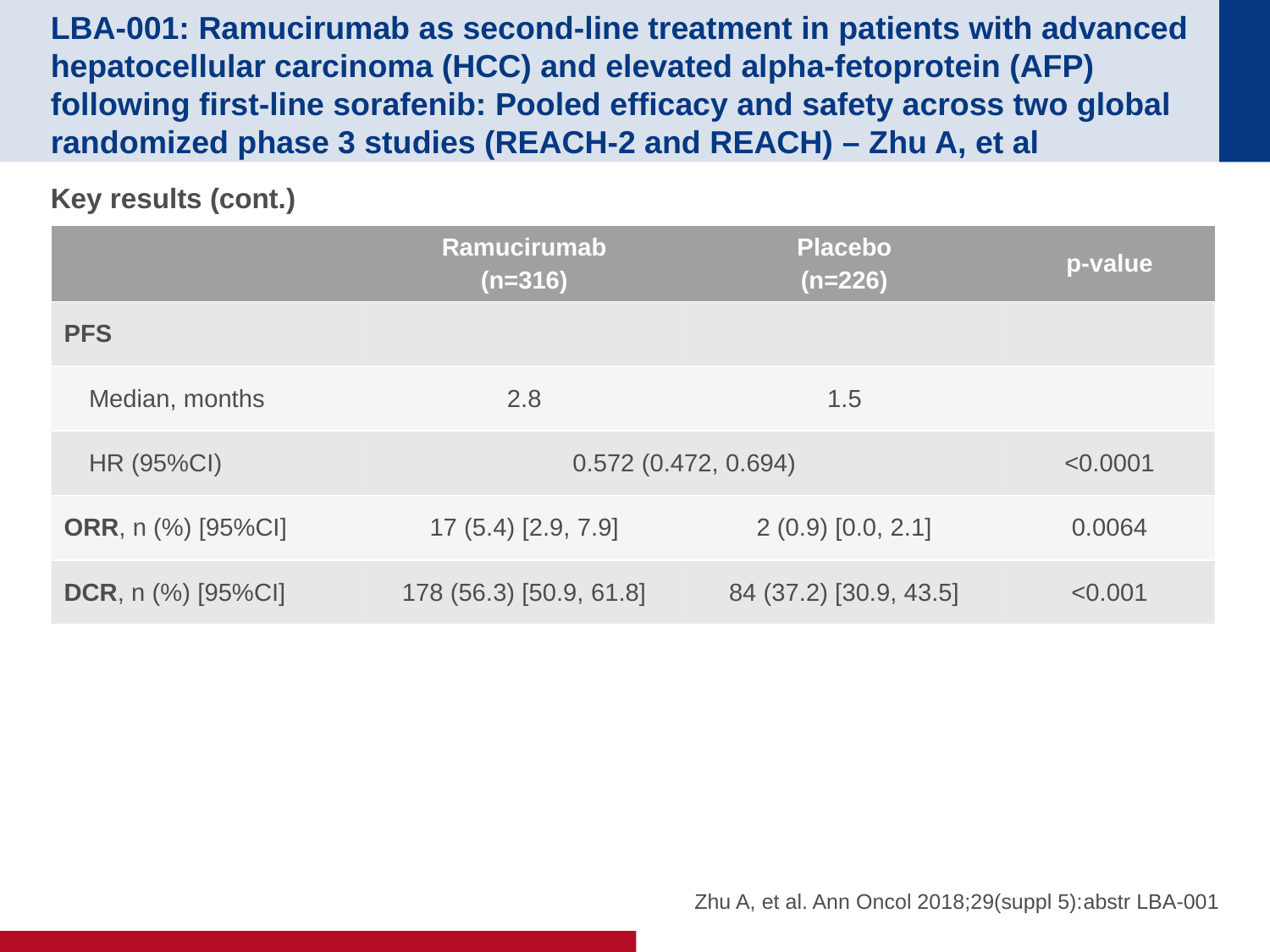

# LBA-001: Ramucirumab as second-line treatment in patients with advanced hepatocellular carcinoma (HCC) and elevated alpha-fetoprotein (AFP) following first-line sorafenib: Pooled efficacy and safety across two global randomized phase 3 studies (REACH-2 and REACH) – Zhu A, et al
Key results (cont.)

|  | Ramucirumab (n=316) | Placebo (n=226) | p-value |
| --- | --- | --- | --- |
| PFS |  |  |  |
| Median, months | 2.8 | 1.5 |  |
| HR (95%CI) | 0.572 (0.472, 0.694) |  | <0.0001 |
| ORR, n (%) [95%CI] | 17 (5.4) [2.9, 7.9] | 2 (0.9) [0.0, 2.1] | 0.0064 |
| DCR, n (%) [95%CI] | 178 (56.3) [50.9, 61.8] | 84 (37.2) [30.9, 43.5] | <0.001 |
Zhu A, et al. Ann Oncol 2018;29(suppl 5):abstr LBA-001